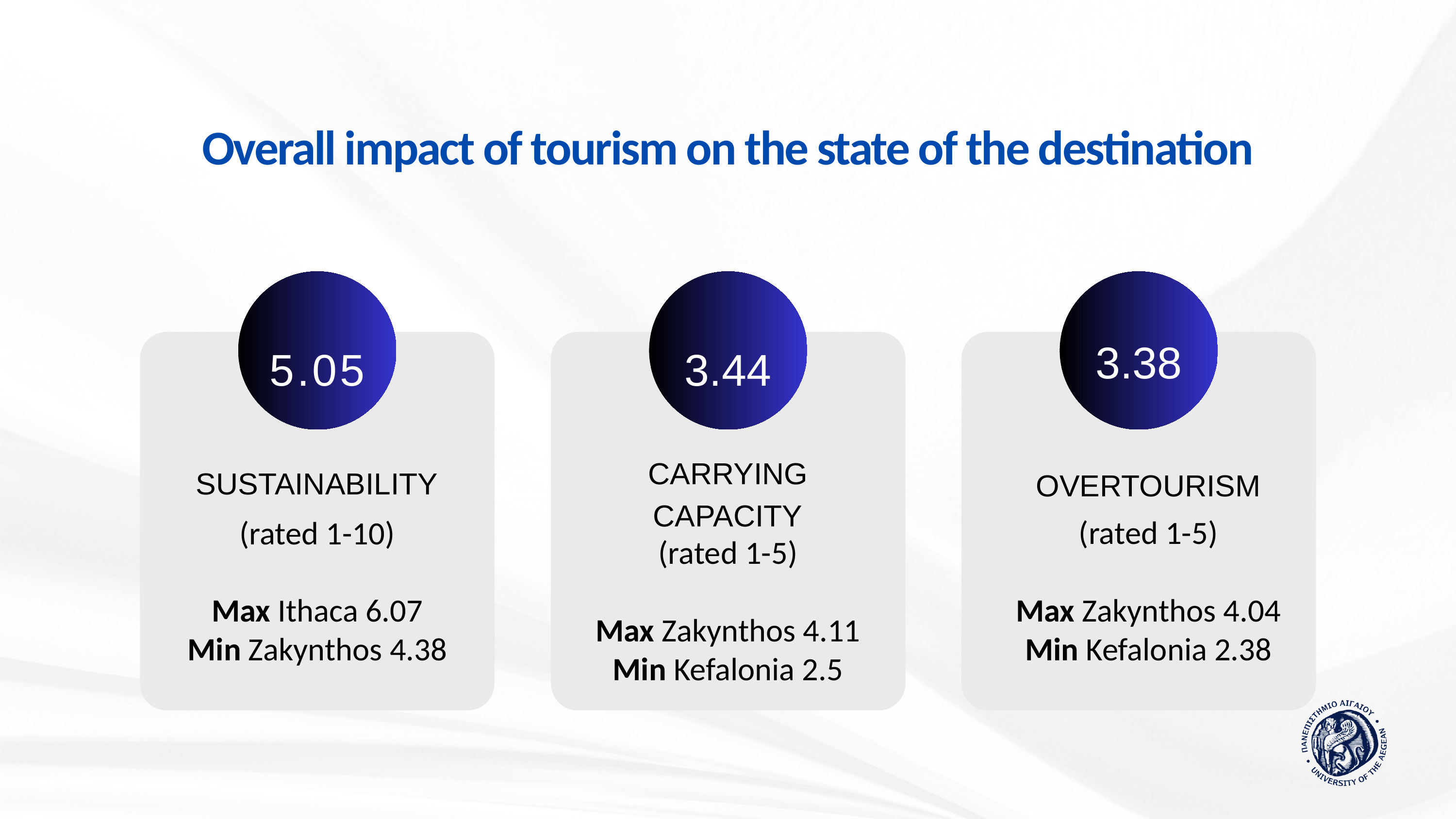

Overall impact of tourism on the state of the destination

3.38
5.05
3.44

CARRYING CAPACITY
SUSTAINABILITY
OVERTOURISM
(rated 1-5)

Max Zakynthos 4.04
Min Kefalonia 2.38
(rated 1-10)

Max Ithaca 6.07
Min Zakynthos 4.38
(rated 1-5)

Max Zakynthos 4.11
Min Kefalonia 2.5